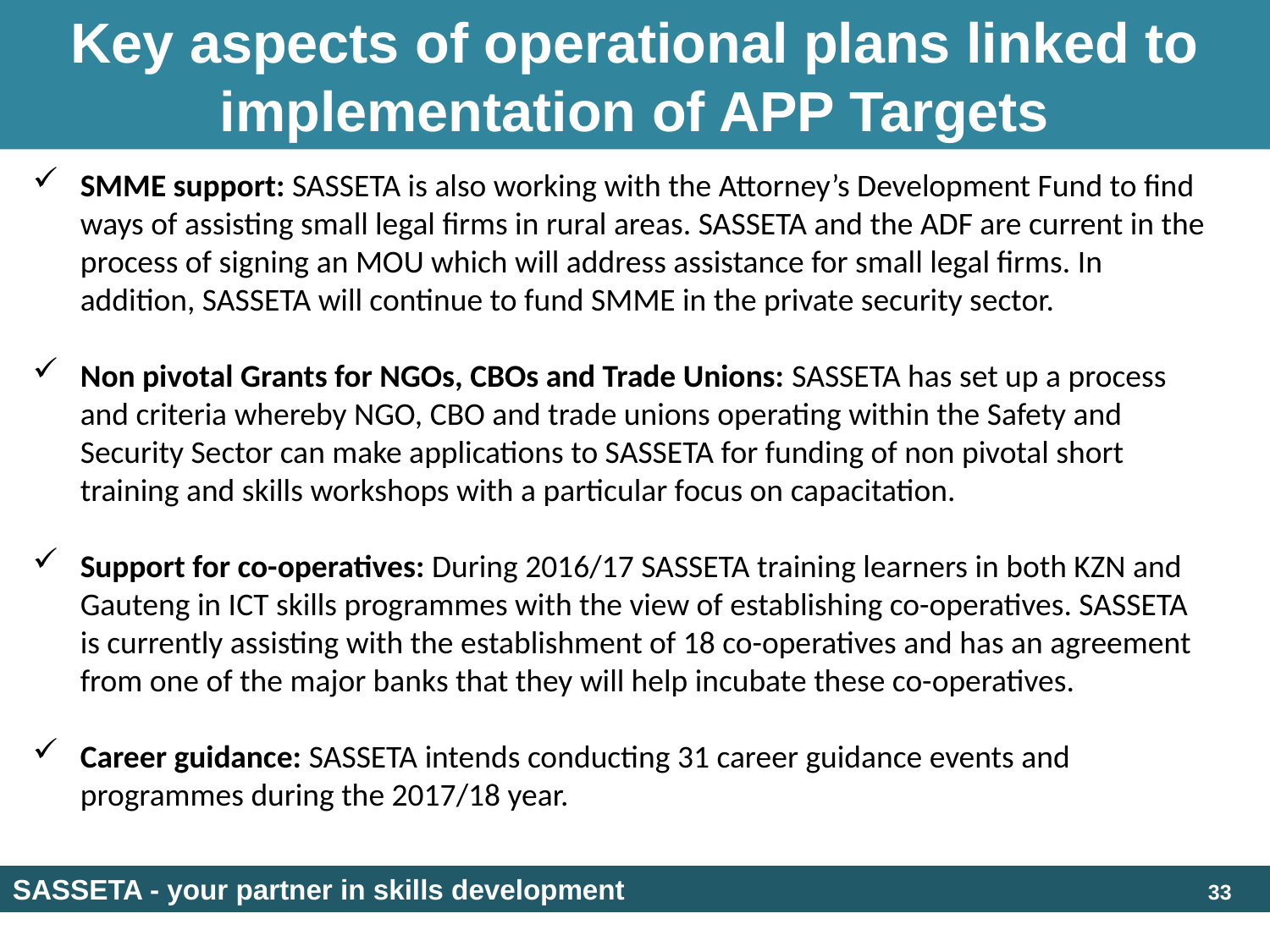

# Key aspects of operational plans linked to implementation of APP Targets
SMME support: SASSETA is also working with the Attorney’s Development Fund to find ways of assisting small legal firms in rural areas. SASSETA and the ADF are current in the process of signing an MOU which will address assistance for small legal firms. In addition, SASSETA will continue to fund SMME in the private security sector.

Non pivotal Grants for NGOs, CBOs and Trade Unions: SASSETA has set up a process and criteria whereby NGO, CBO and trade unions operating within the Safety and Security Sector can make applications to SASSETA for funding of non pivotal short training and skills workshops with a particular focus on capacitation.

Support for co-operatives: During 2016/17 SASSETA training learners in both KZN and Gauteng in ICT skills programmes with the view of establishing co-operatives. SASSETA is currently assisting with the establishment of 18 co-operatives and has an agreement from one of the major banks that they will help incubate these co-operatives.
Career guidance: SASSETA intends conducting 31 career guidance events and programmes during the 2017/18 year.
SASSETA - your partner in skills development
33